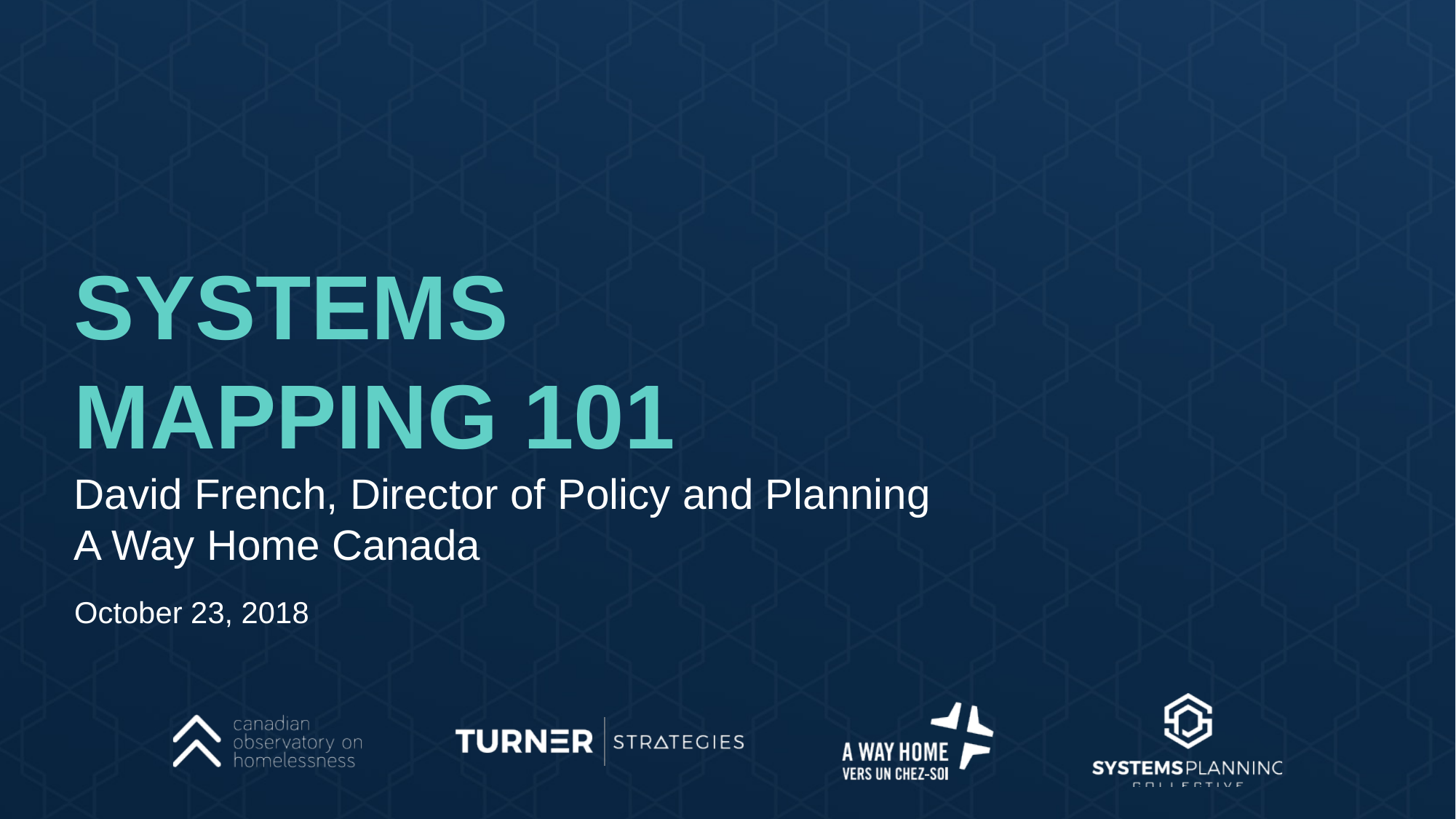

Systems
Mapping 101
David French, Director of Policy and Planning
A Way Home Canada
October 23, 2018